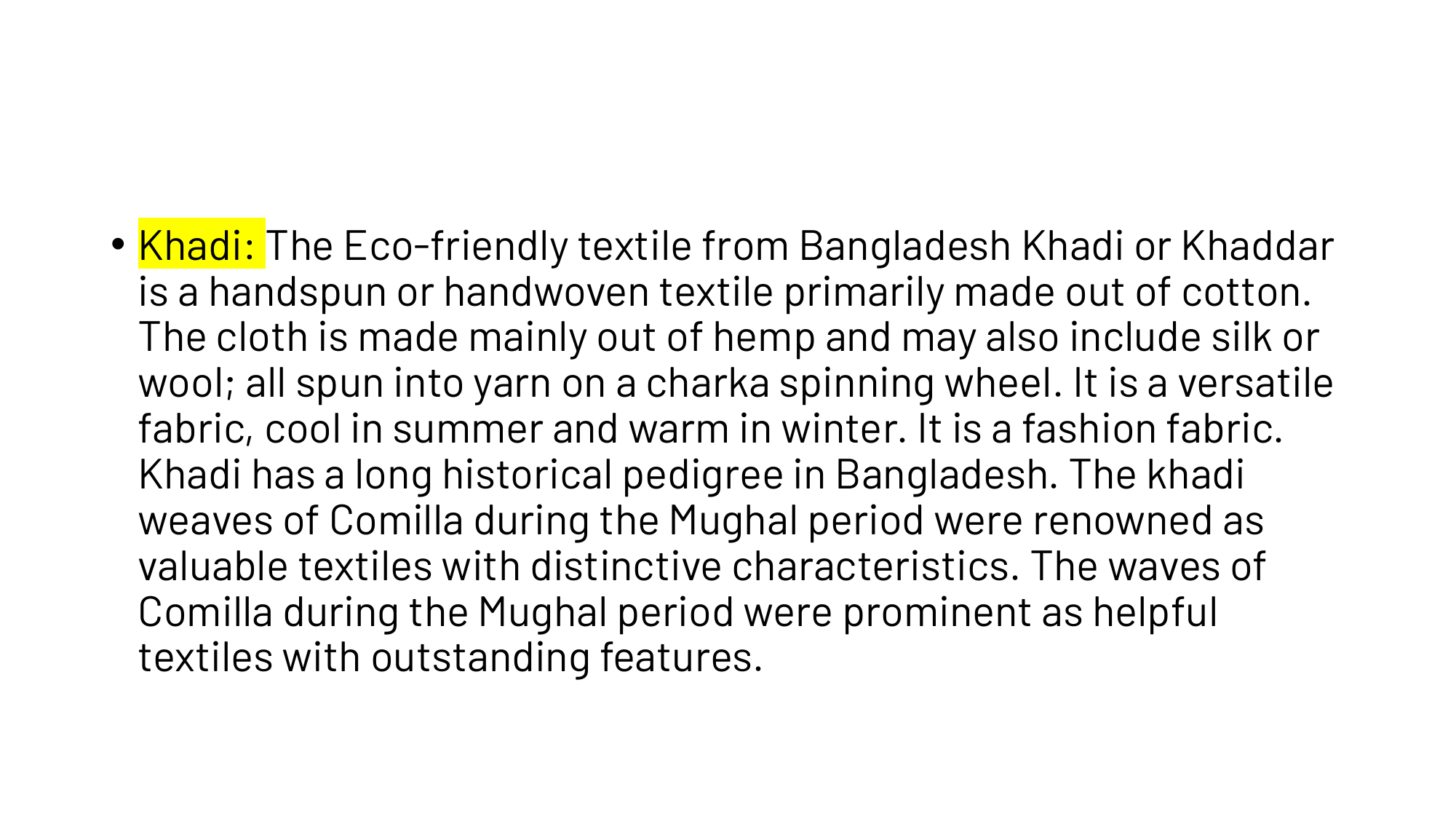

#
Khadi: The Eco-friendly textile from Bangladesh Khadi or Khaddar is a handspun or handwoven textile primarily made out of cotton. The cloth is made mainly out of hemp and may also include silk or wool; all spun into yarn on a charka spinning wheel. It is a versatile fabric, cool in summer and warm in winter. It is a fashion fabric. Khadi has a long historical pedigree in Bangladesh. The khadi weaves of Comilla during the Mughal period were renowned as valuable textiles with distinctive characteristics. The waves of Comilla during the Mughal period were prominent as helpful textiles with outstanding features.